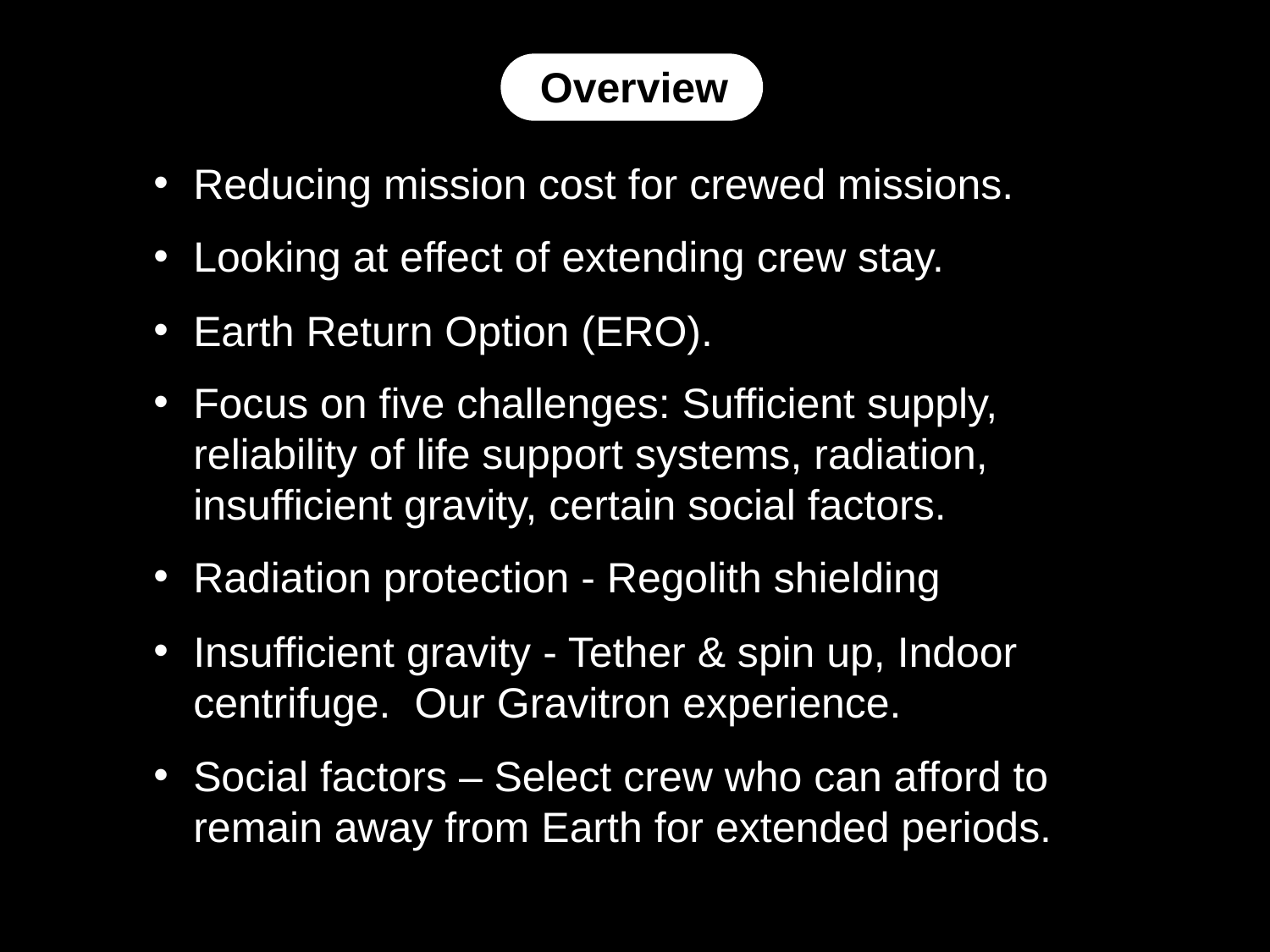

Overview
Reducing mission cost for crewed missions.

Looking at effect of extending crew stay.

Earth Return Option (ERO).

Focus on five challenges: Sufficient supply, reliability of life support systems, radiation, insufficient gravity, certain social factors.

Radiation protection - Regolith shielding

Insufficient gravity - Tether & spin up, Indoor centrifuge.  Our Gravitron experience.

Social factors – Select crew who can afford to remain away from Earth for extended periods.